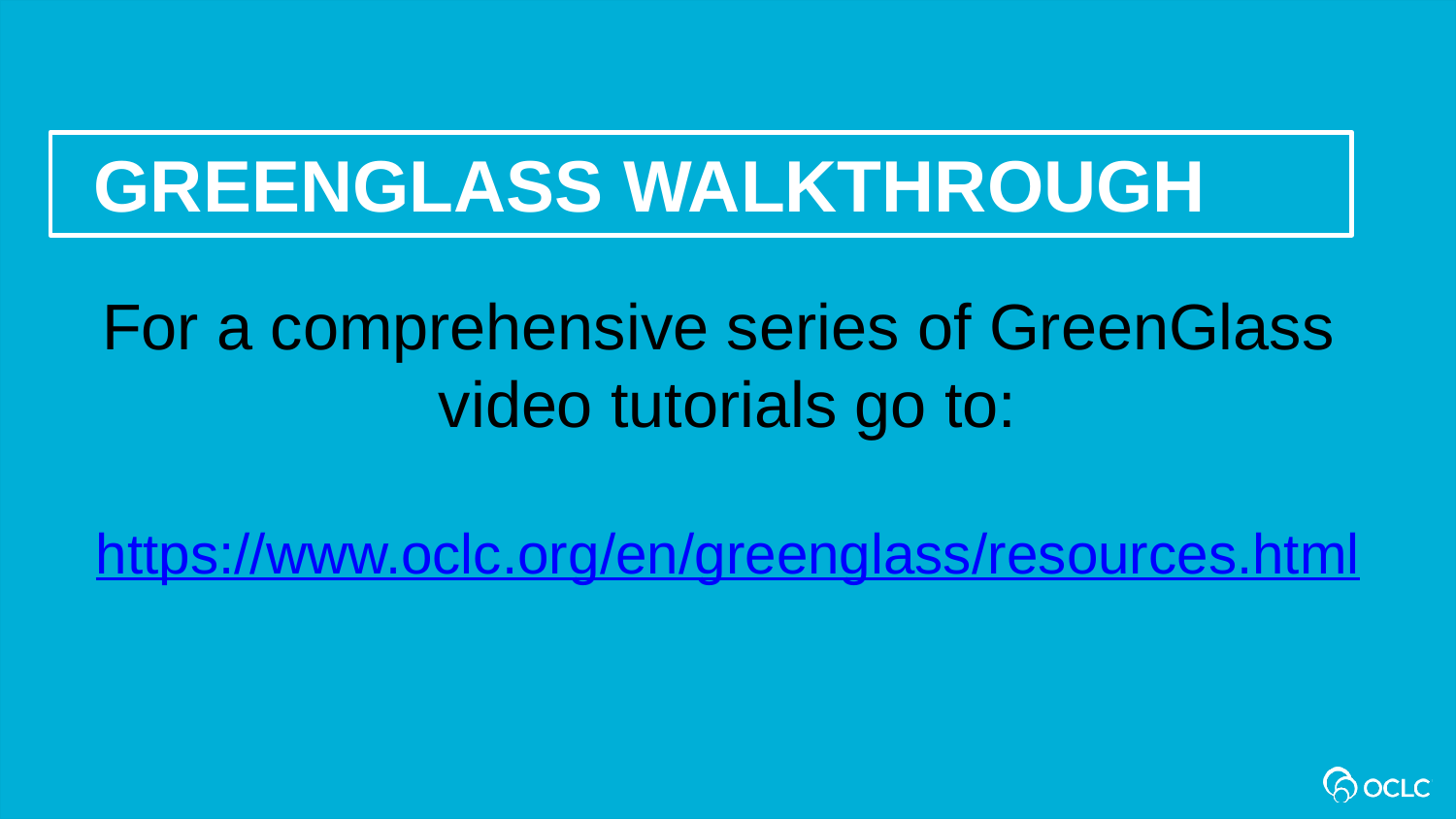

GreenGlass WALKTHROUGH
For a comprehensive series of GreenGlass
video tutorials go to:

https://www.oclc.org/en/greenglass/resources.html